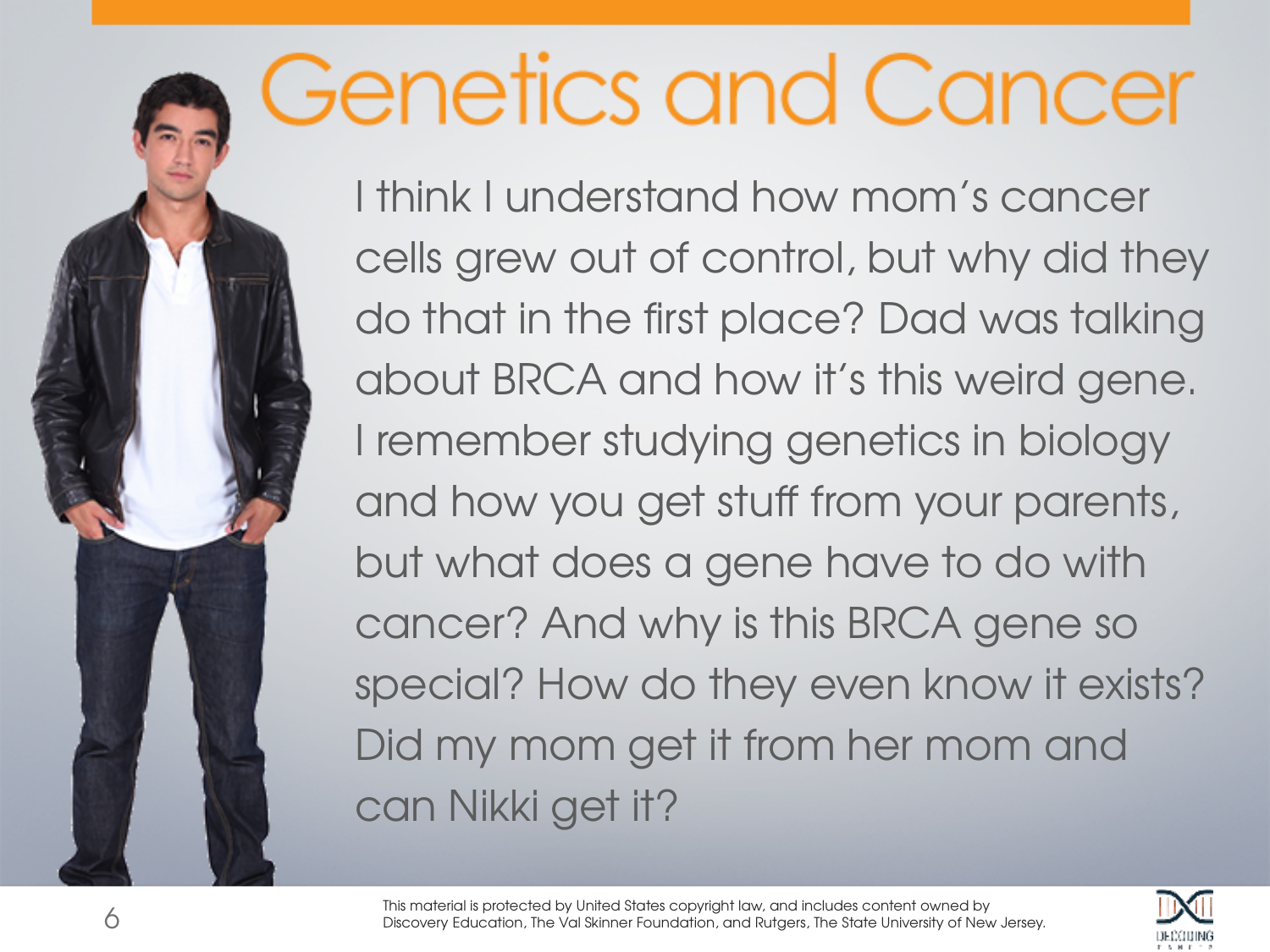

I think I understand how mom’s cancer cells grew out of control, but why did they do that in the first place? Dad was talking about BRCA and how it’s this weird gene. I remember studying genetics in biology and how you get stuff from your parents, but what does a gene have to do with cancer? And why is this BRCA gene so special? How do they even know it exists? Did my mom get it from her mom and can Nikki get it?

6